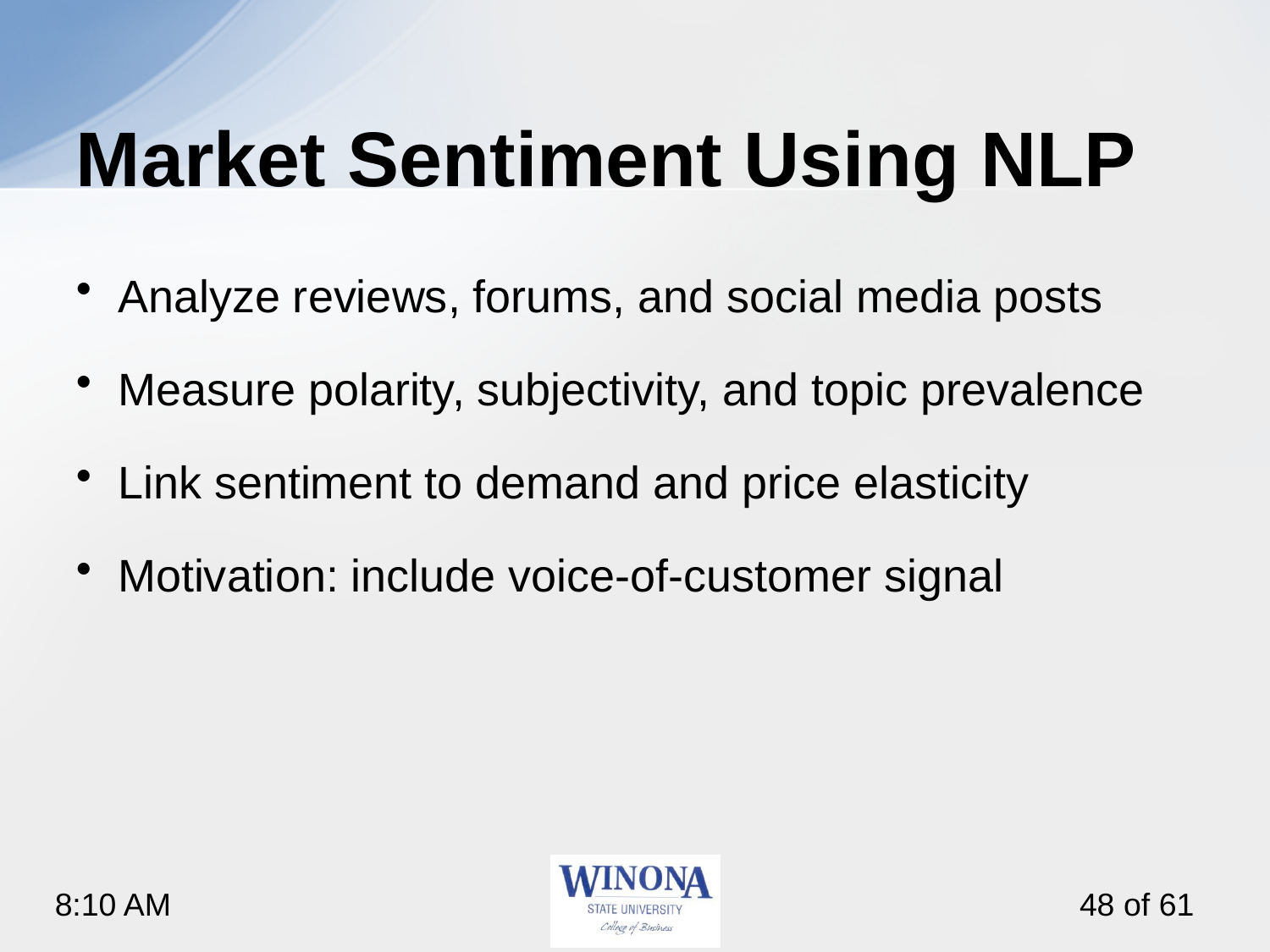

# Market Sentiment Using NLP
Analyze reviews, forums, and social media posts
Measure polarity, subjectivity, and topic prevalence
Link sentiment to demand and price elasticity
Motivation: include voice‑of‑customer signal